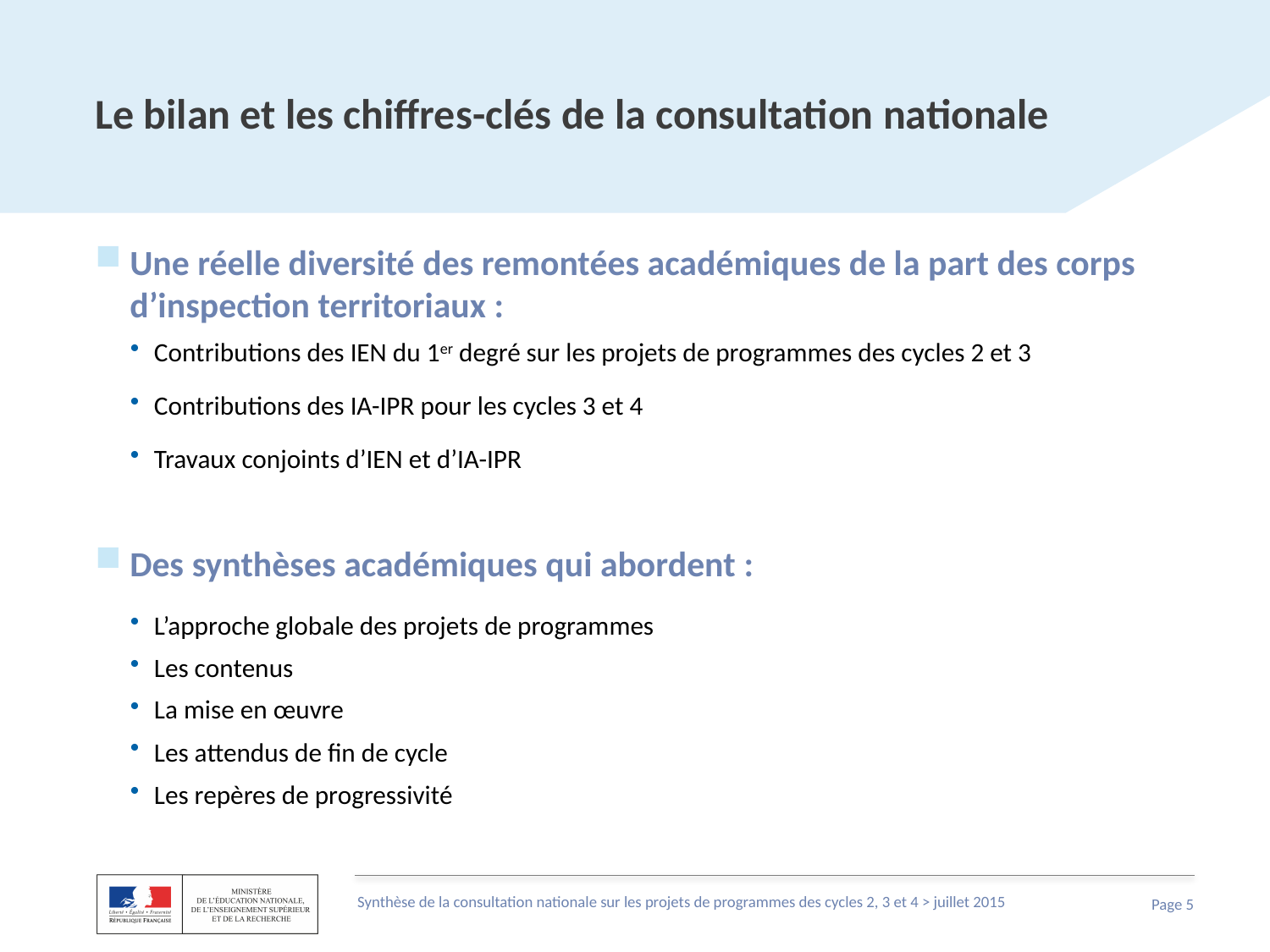

Le bilan et les chiffres-clés de la consultation nationale
Une réelle diversité des remontées académiques de la part des corps d’inspection territoriaux :
Contributions des IEN du 1er degré sur les projets de programmes des cycles 2 et 3
Contributions des IA-IPR pour les cycles 3 et 4
Travaux conjoints d’IEN et d’IA-IPR

Des synthèses académiques qui abordent :
L’approche globale des projets de programmes
Les contenus
La mise en œuvre
Les attendus de fin de cycle
Les repères de progressivité

Synthèse de la consultation nationale sur les projets de programmes des cycles 2, 3 et 4 > juillet 2015